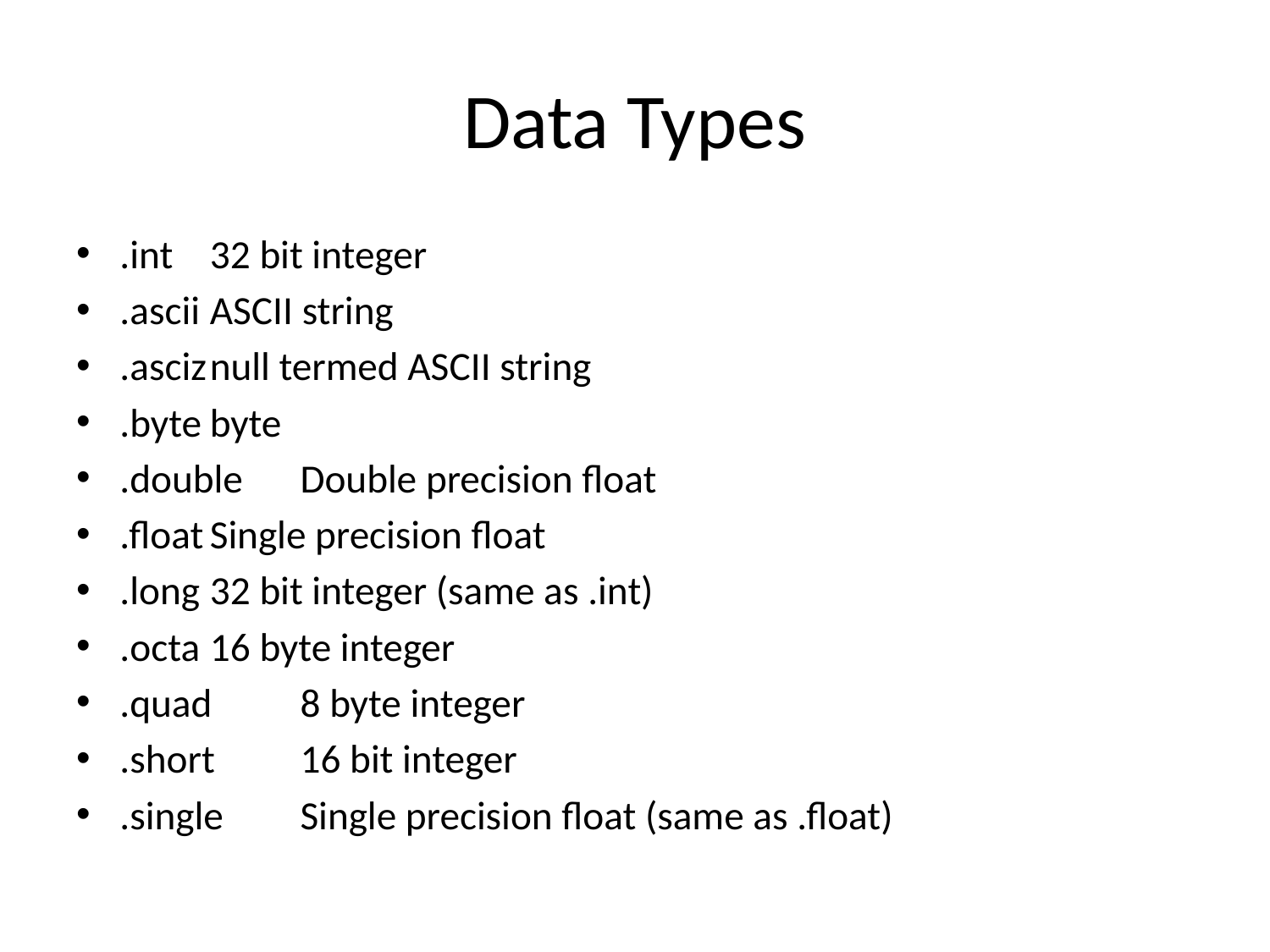

# Data Types
.int			32 bit integer
.ascii		ASCII string
.asciz		null termed ASCII string
.byte		byte
.double		Double precision float
.float		Single precision float
.long		32 bit integer (same as .int)
.octa		16 byte integer
.quad		8 byte integer
.short		16 bit integer
.single		Single precision float (same as .float)